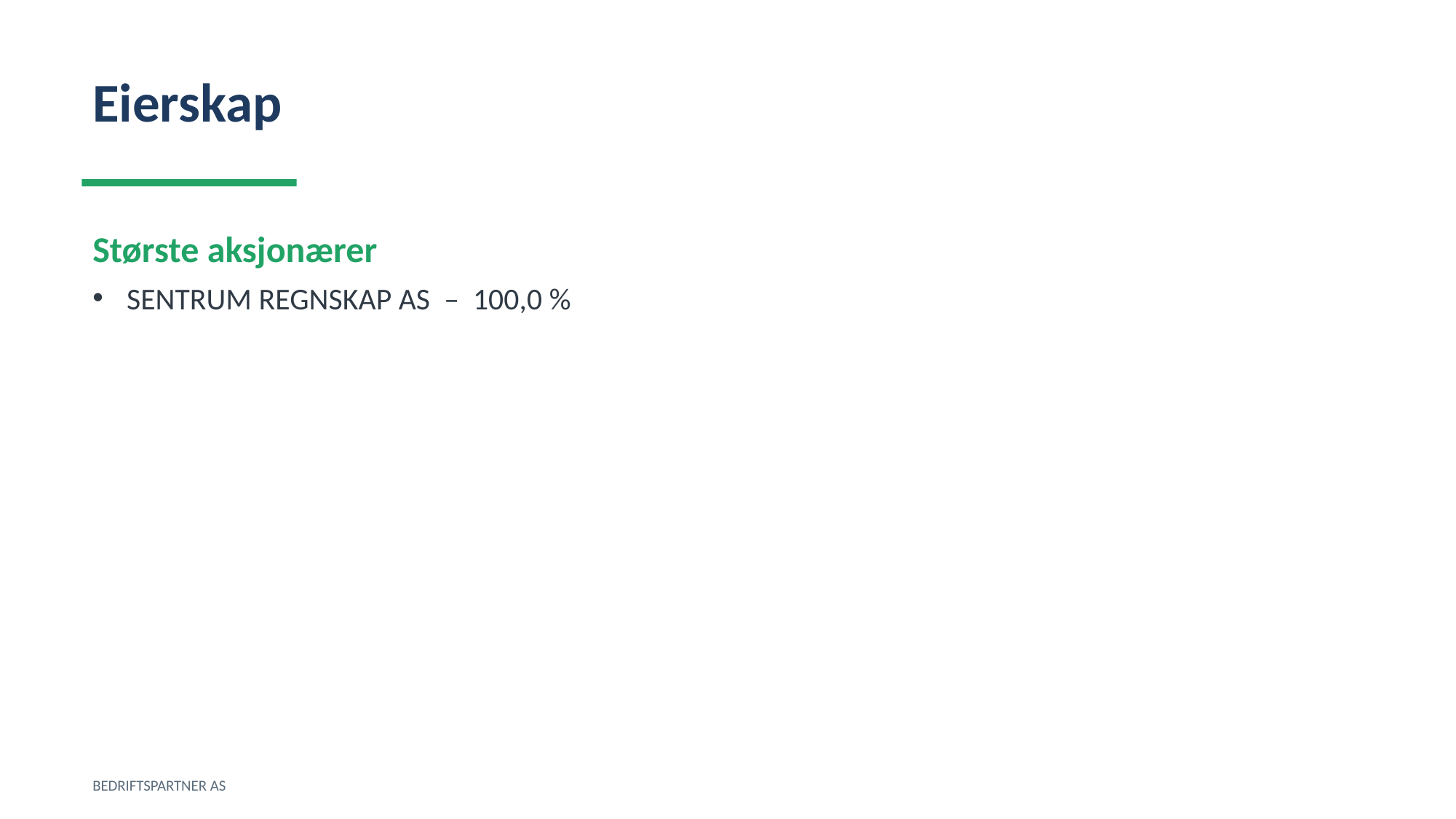

Eierskap

Største aksjonærer
SENTRUM REGNSKAP AS  –  100,0 %
BEDRIFTSPARTNER AS